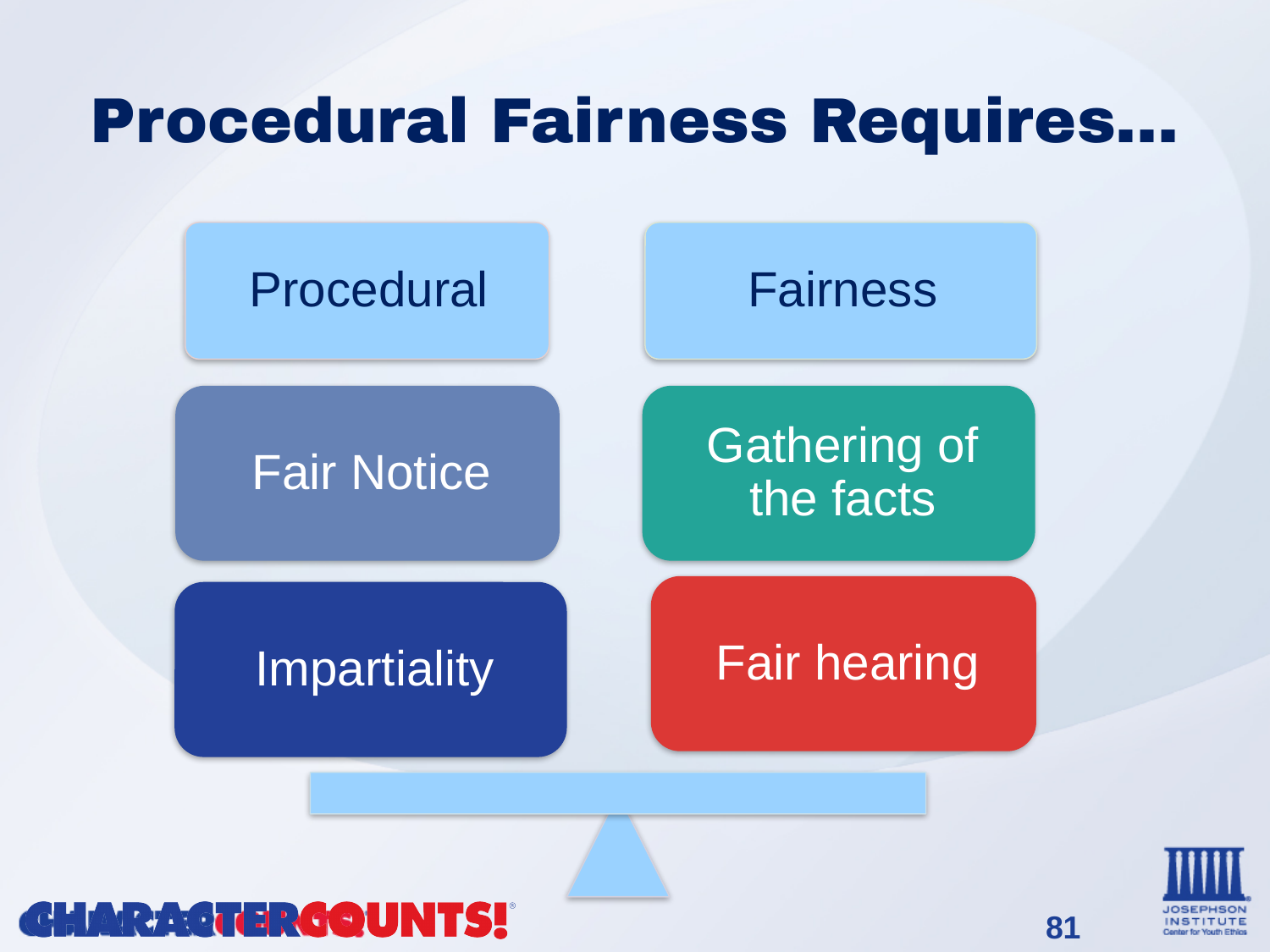

# Procedural Fairness Requires...
Procedural
Fairness
Fair hearing
Gathering of the facts
Impartiality
Fair Notice